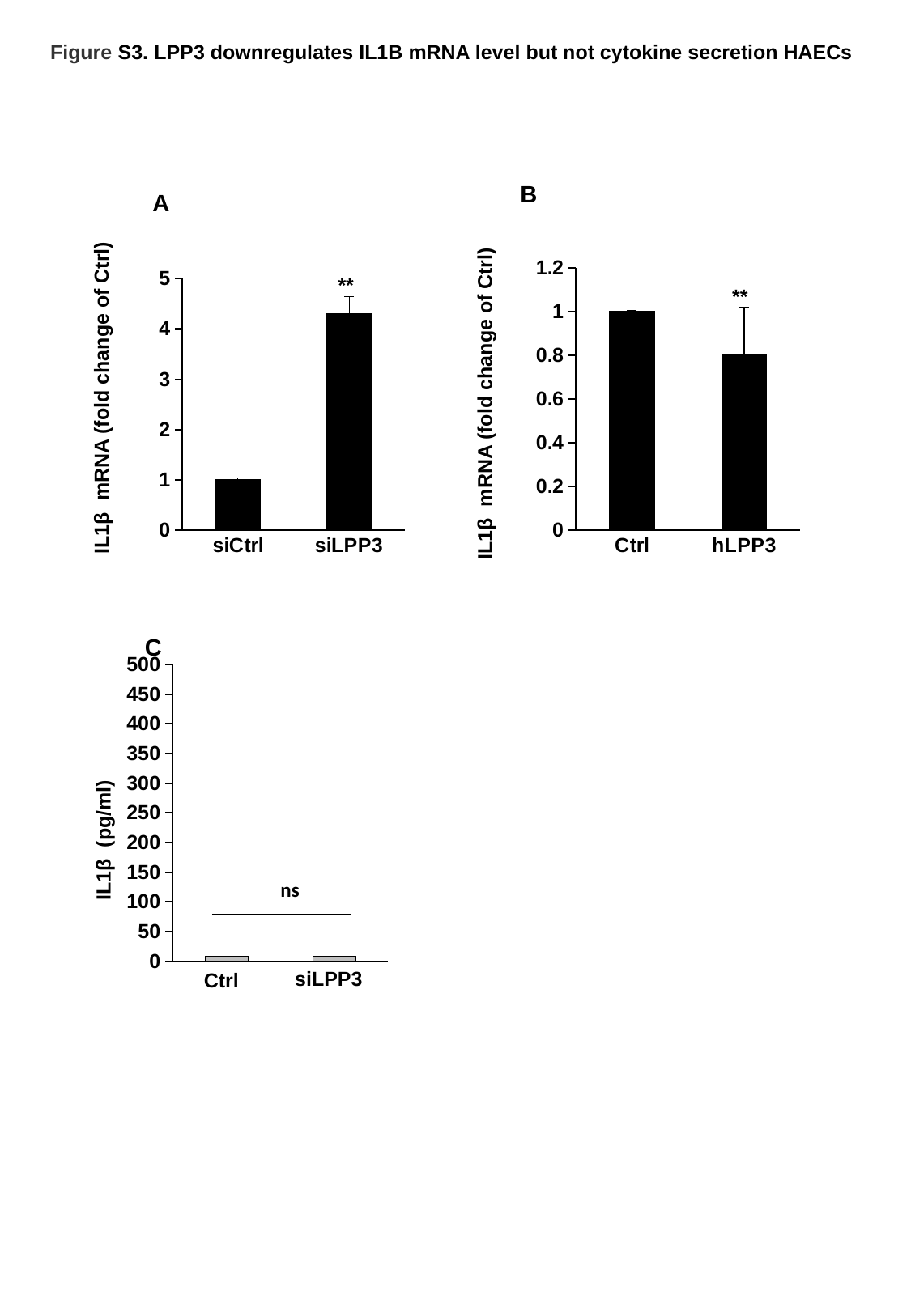

Figure S3. LPP3 downregulates IL1B mRNA level but not cytokine secretion HAECs
B
A

### Chart

| Category |  |
|---|---|
| siCtrl | 1.0048536085394297 |
| siLPP3 | 4.311629070896522 |

### Chart

| Category |  |
|---|---|
| Ctrl | 1.0027550029467969 |
| hLPP3 | 0.8036648702236556 |
**
**
IL1β  mRNA (fold change of Ctrl)
IL1β  mRNA (fold change of Ctrl)
C

### Chart:

| Category |  |
|---|---|
IL1β  (pg/ml)

ns
siLPP3
Ctrl